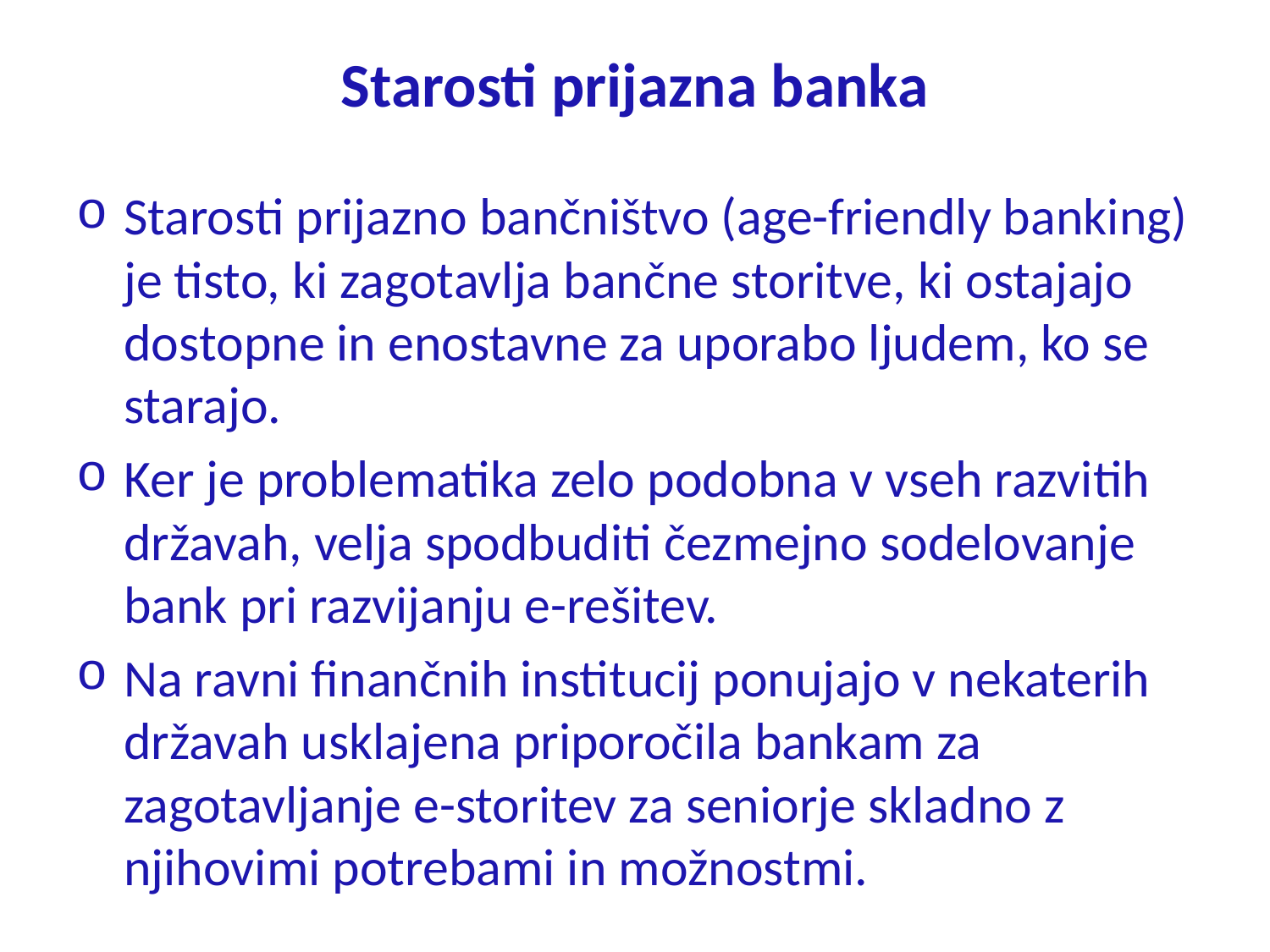

# Starosti prijazna banka
Starosti prijazno bančništvo (age-friendly banking) je tisto, ki zagotavlja bančne storitve, ki ostajajo dostopne in enostavne za uporabo ljudem, ko se starajo.
Ker je problematika zelo podobna v vseh razvitih državah, velja spodbuditi čezmejno sodelovanje bank pri razvijanju e-rešitev.
Na ravni finančnih institucij ponujajo v nekaterih državah usklajena priporočila bankam za zagotavljanje e-storitev za seniorje skladno z njihovimi potrebami in možnostmi.